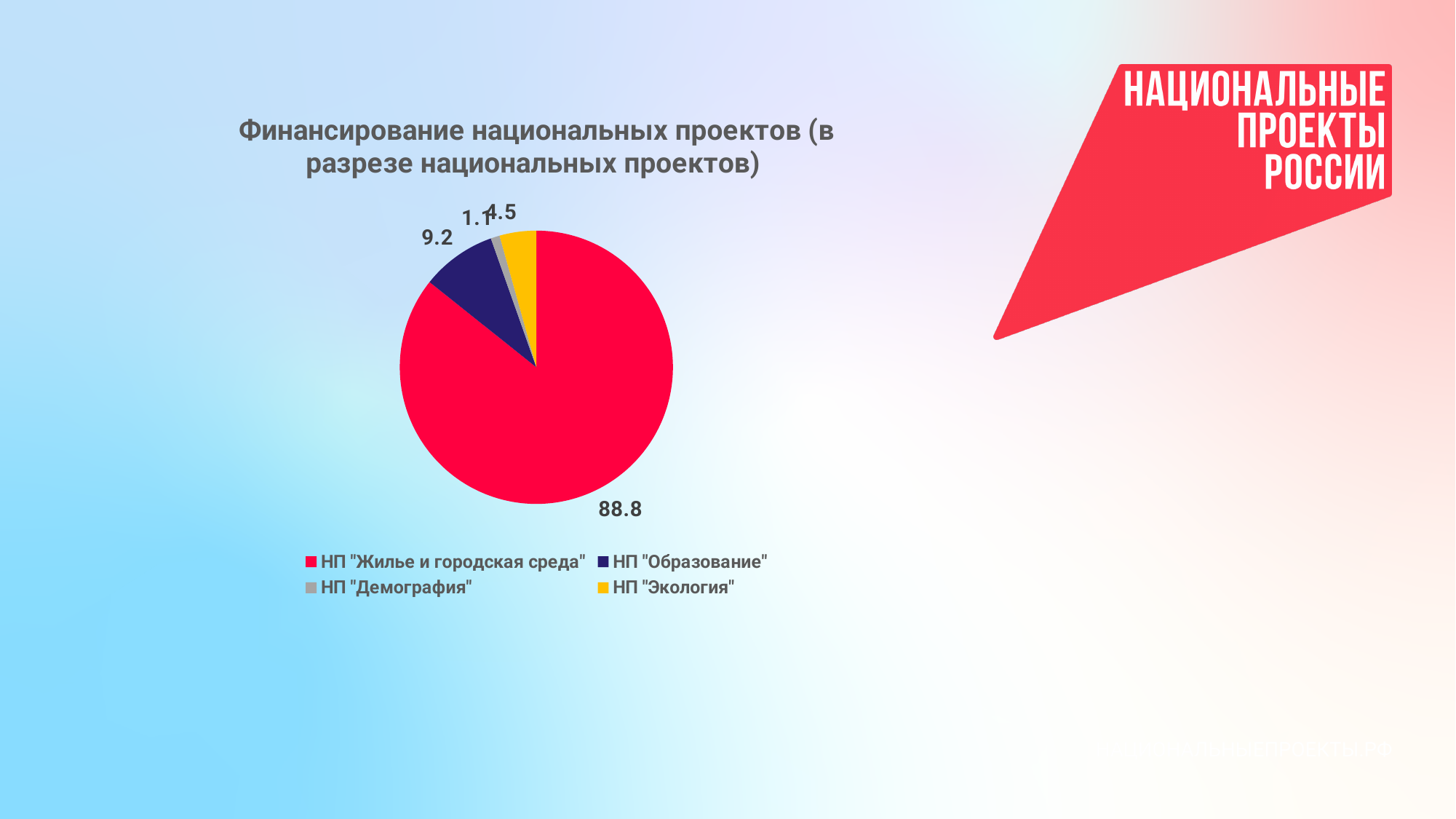

### Chart: Финансирование национальных проектов (в разрезе национальных проектов)

| Category | областной бюджет |
|---|---|
| НП "Жилье и городская среда" | 88.8 |
| НП "Образование" | 9.2 |
| НП "Демография" | 1.1 |
| НП "Экология" | 4.5 |